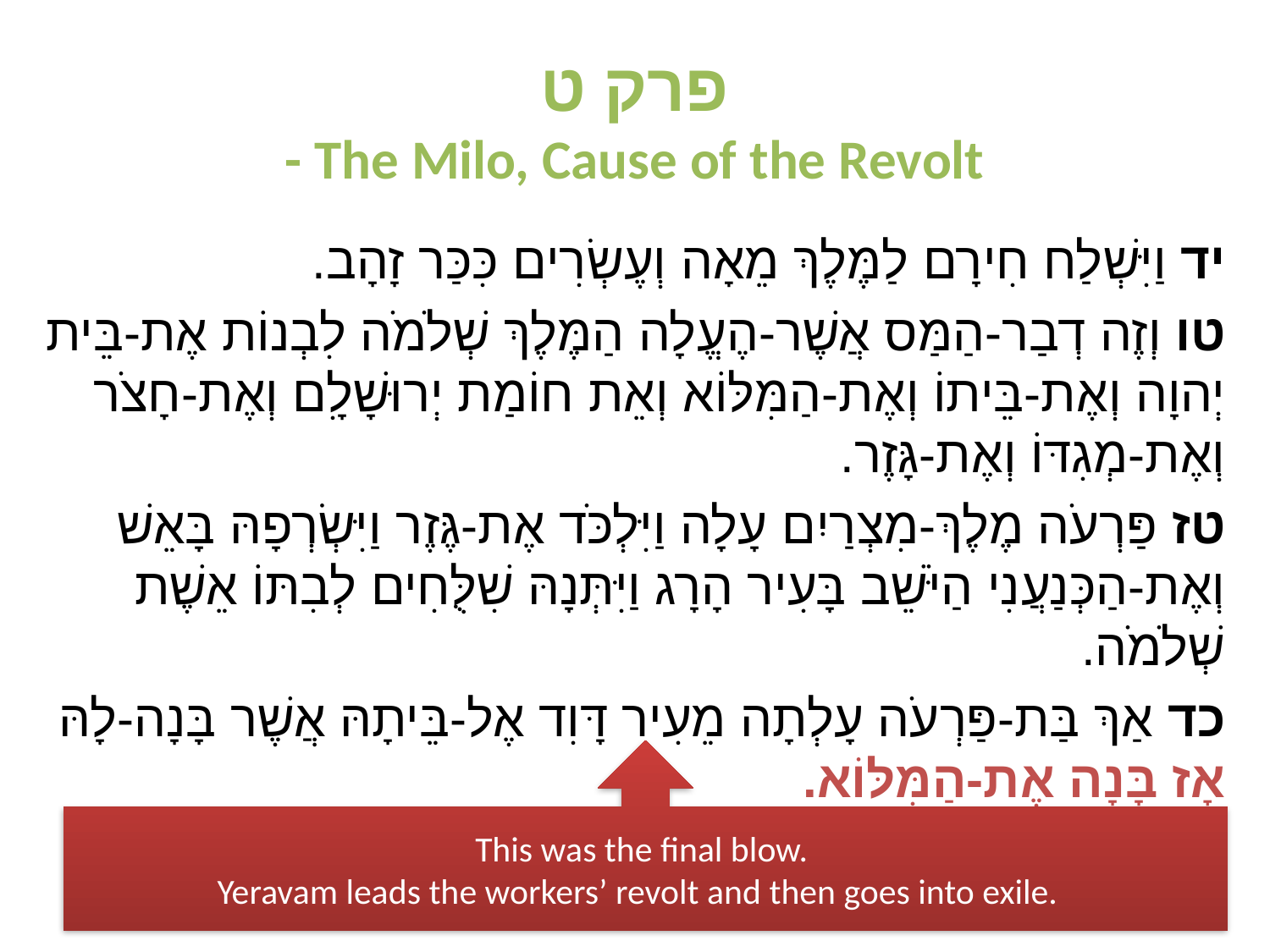

# פרק ט - The Milo, Cause of the Revolt
יד וַיִּשְׁלַח חִירָם לַמֶּלֶךְ מֵאָה וְעֶשְׂרִים כִּכַּר זָהָב.
טו וְזֶה דְבַר-הַמַּס אֲשֶׁר-הֶעֱלָה הַמֶּלֶךְ שְׁלֹמֹה לִבְנוֹת אֶת-בֵּית יְהוָה וְאֶת-בֵּיתוֹ וְאֶת-הַמִּלּוֹא וְאֵת חוֹמַת יְרוּשָׁלִָם וְאֶת-חָצֹר וְאֶת-מְגִדּוֹ וְאֶת-גָּזֶר.
טז פַּרְעֹה מֶלֶךְ-מִצְרַיִם עָלָה וַיִּלְכֹּד אֶת-גֶּזֶר וַיִּשְׂרְפָהּ בָּאֵשׁ וְאֶת-הַכְּנַעֲנִי הַיֹּשֵׁב בָּעִיר הָרָג וַיִּתְּנָהּ שִׁלֻּחִים לְבִתּוֹ אֵשֶׁת שְׁלֹמֹה.
כד אַךְ בַּת-פַּרְעֹה עָלְתָה מֵעִיר דָּוִד אֶל-בֵּיתָהּ אֲשֶׁר בָּנָה-לָהּ אָז בָּנָה אֶת-הַמִּלּוֹא.
This was the final blow.
Yeravam leads the workers’ revolt and then goes into exile.